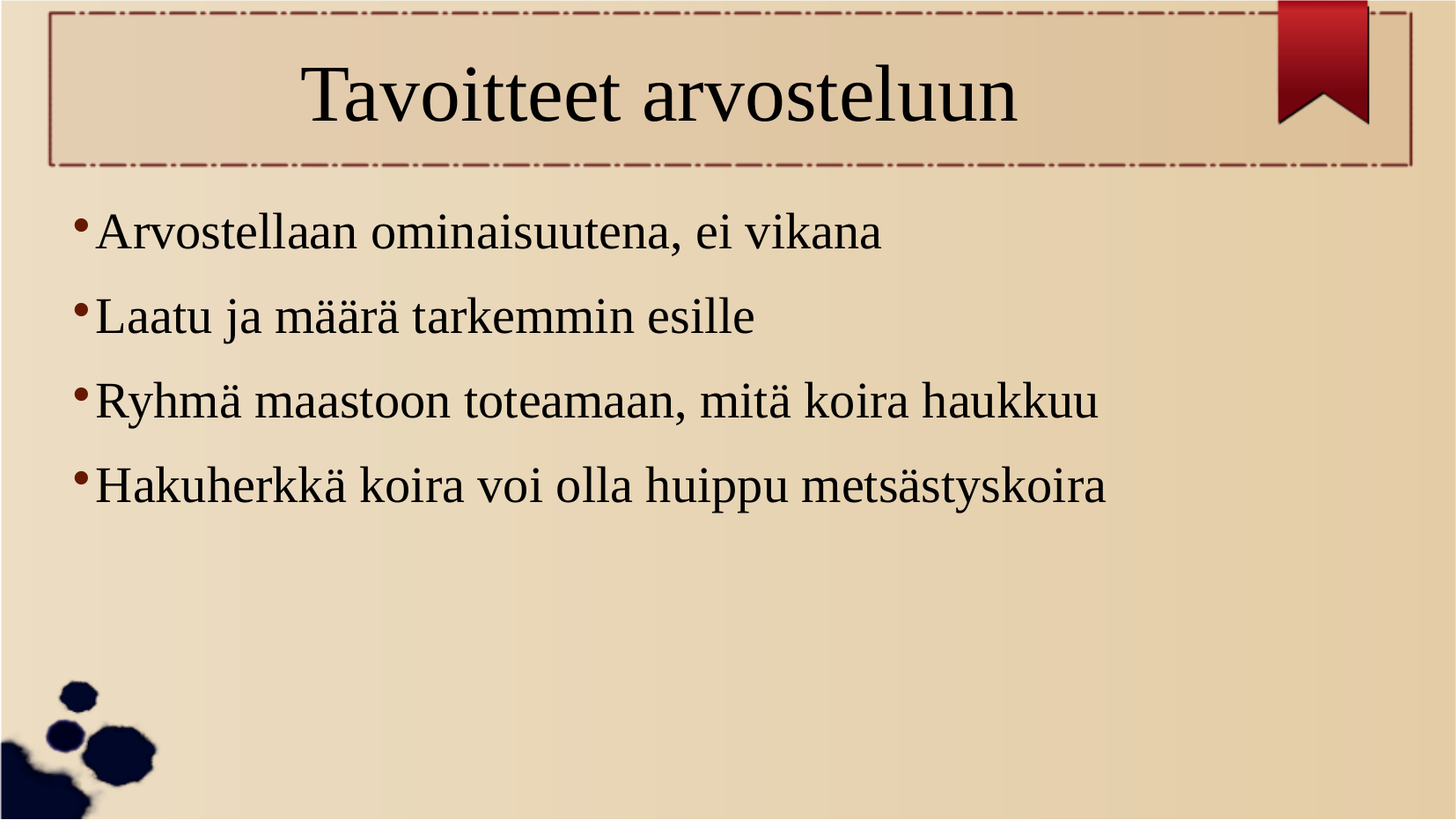

Tavoitteet arvosteluun
Arvostellaan ominaisuutena, ei vikana
Laatu ja määrä tarkemmin esille
Ryhmä maastoon toteamaan, mitä koira haukkuu
Hakuherkkä koira voi olla huippu metsästyskoira